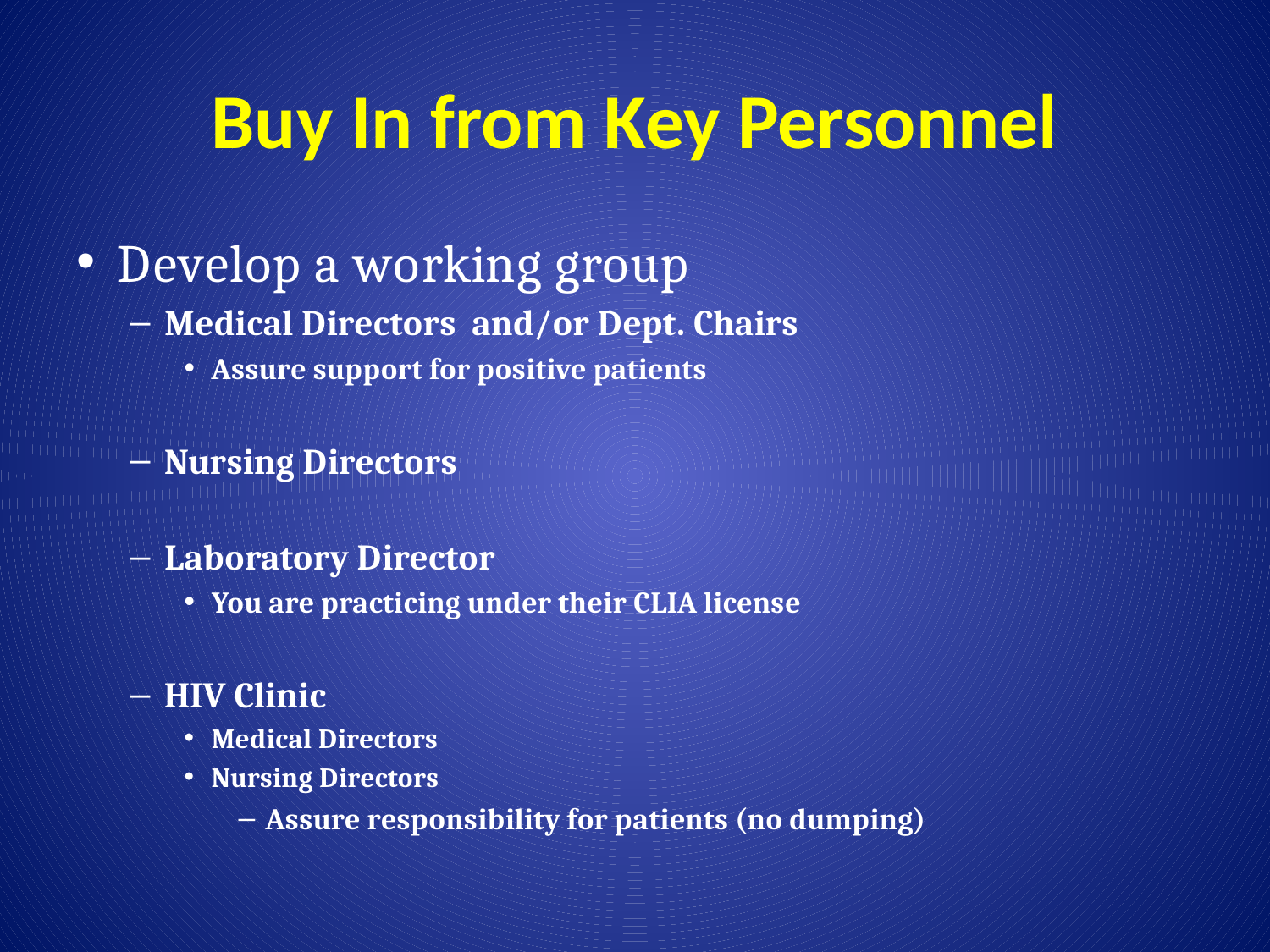

# Buy In from Key Personnel
Develop a working group
Medical Directors  and/or Dept. Chairs
Assure support for positive patients

Nursing Directors

Laboratory Director
You are practicing under their CLIA license

HIV Clinic
Medical Directors
Nursing Directors
Assure responsibility for patients (no dumping)